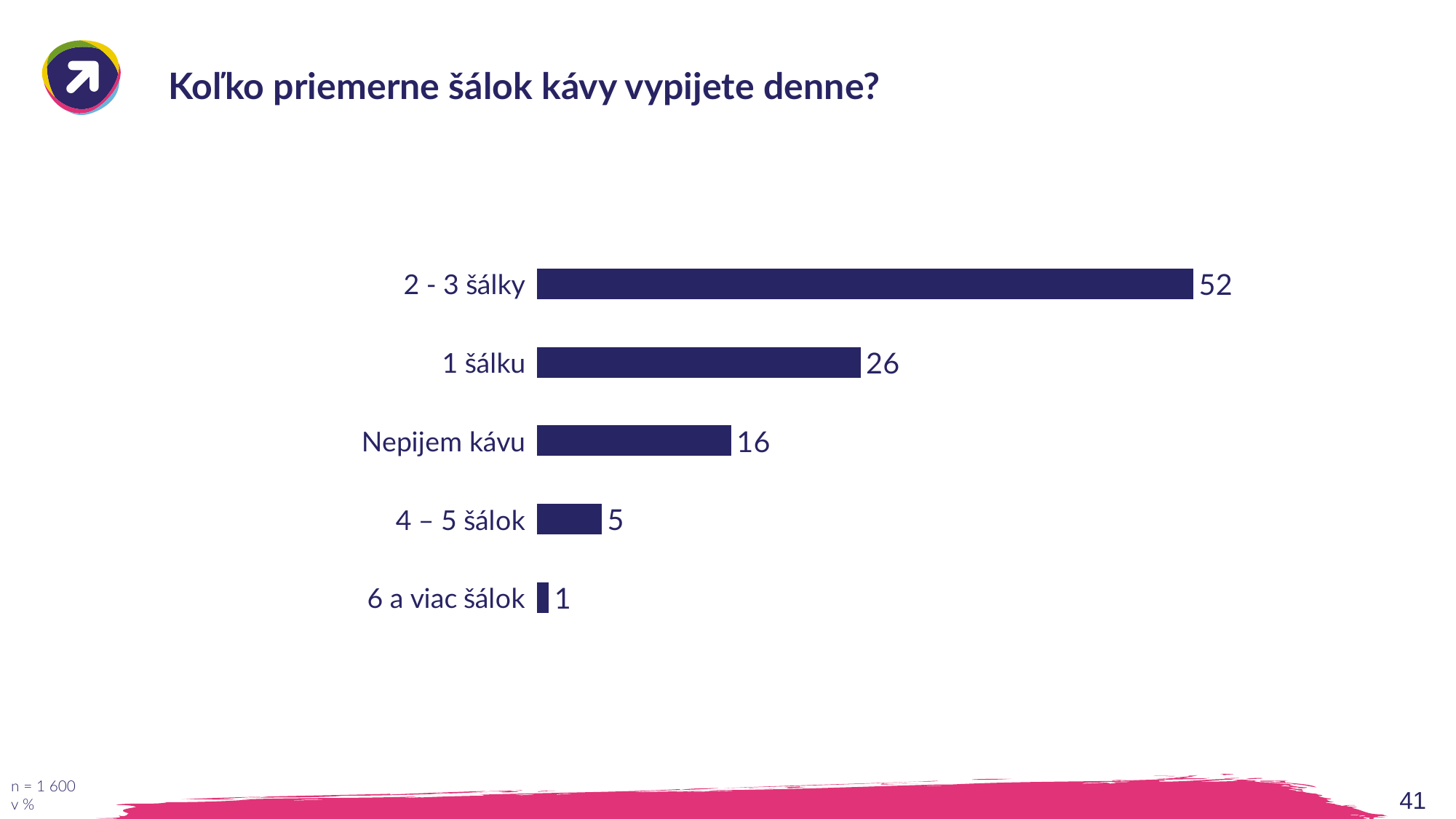

# Koľko priemerne šálok kávy vypijete denne?
/2

### Chart

| Category | % |
|---|---|
| 2 - 3 šálky | 52.1875 |
| 1 šálku | 25.8125 |
| Nepijem kávu | 15.562500000000002 |
| 4 – 5 šálok | 5.3125 |
| 6 a viac šálok | 1.125 |
n = 1 600
v %

41